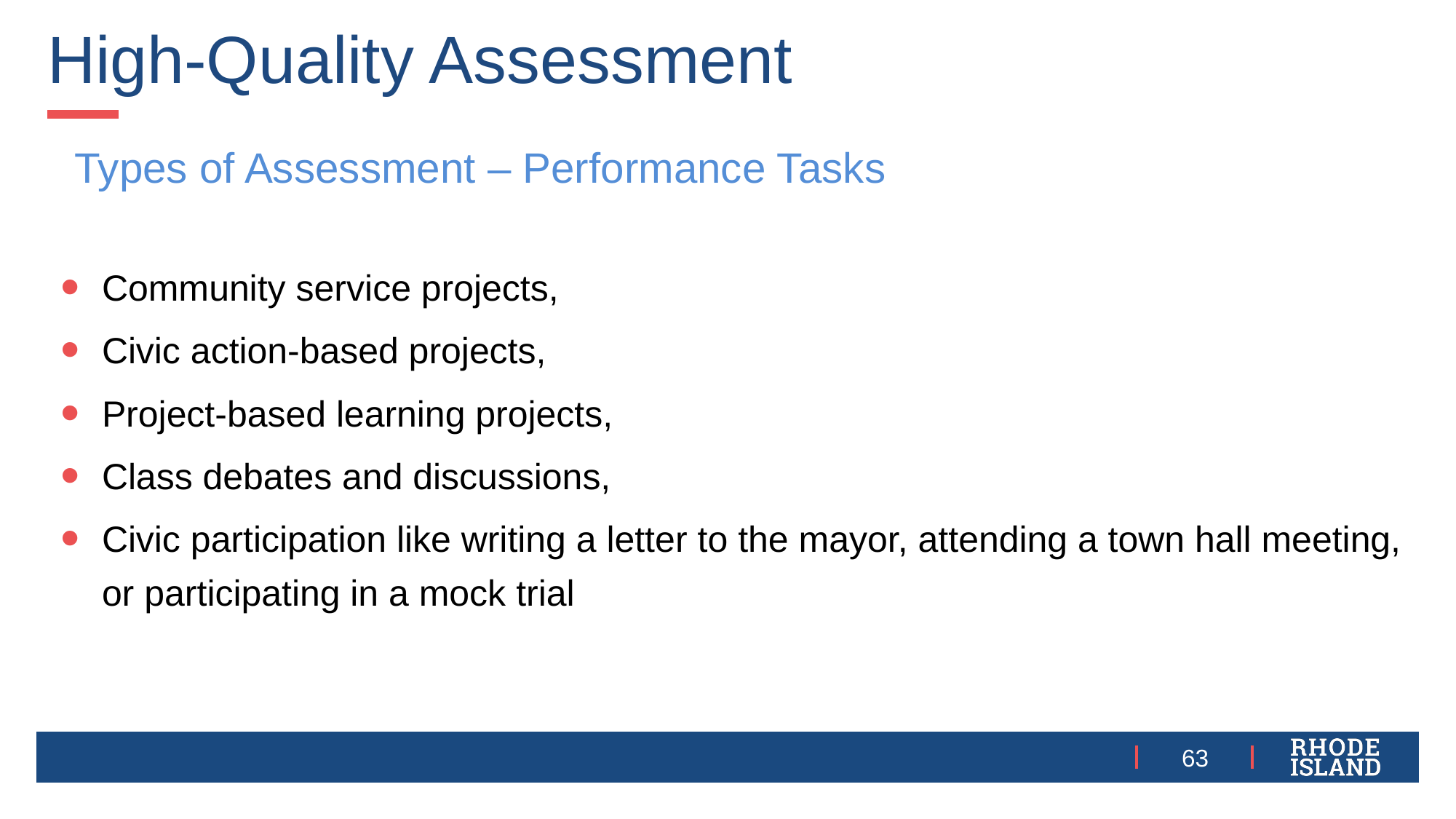

# High-Quality Assessment
Types of Assessment – Performance Tasks
Community service projects,
Civic action-based projects,
Project-based learning projects,
Class debates and discussions,
Civic participation like writing a letter to the mayor, attending a town hall meeting, or participating in a mock trial
63